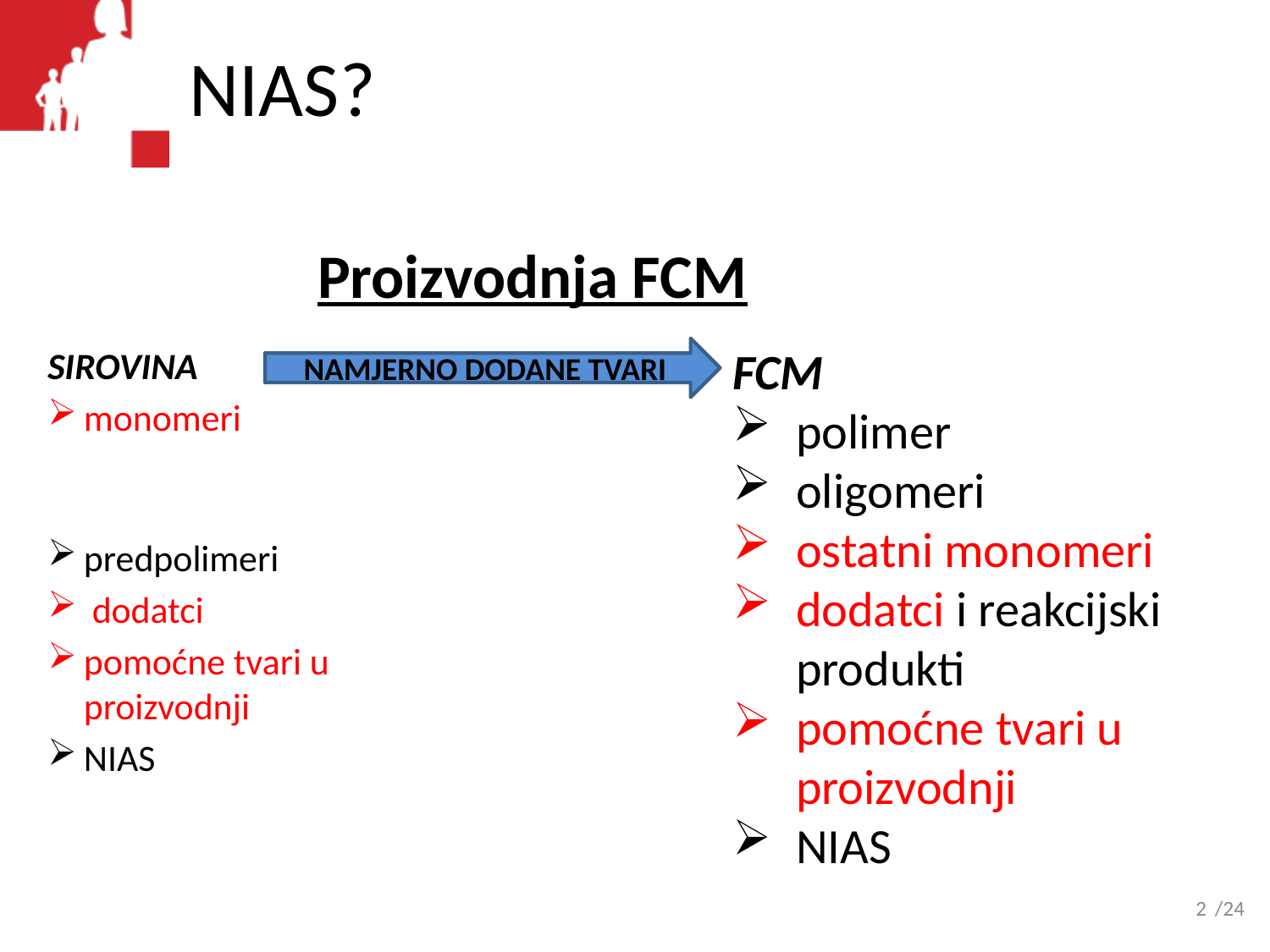

# NIAS?
Proizvodnja FCM
FCM
polimer
oligomeri
ostatni monomeri
dodatci i reakcijski produkti
pomoćne tvari u proizvodnji
NIAS
SIROVINA
monomeri
predpolimeri
 dodatci
pomoćne tvari u proizvodnji
NIAS

NAMJERNO DODANE TVARI
2
/24